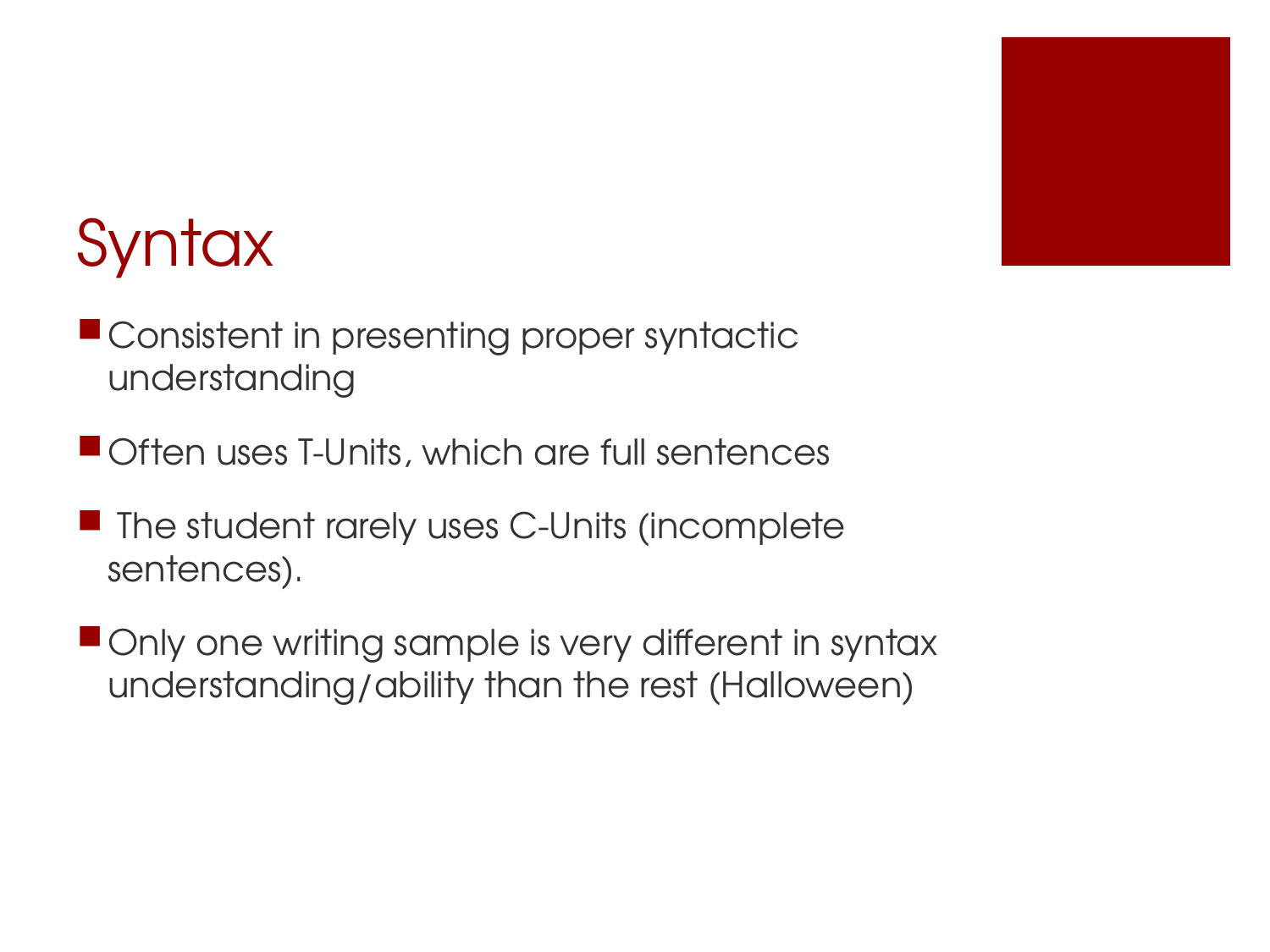

# Syntax
Consistent in presenting proper syntactic understanding
Often uses T-Units, which are full sentences
 The student rarely uses C-Units (incomplete sentences).
Only one writing sample is very different in syntax understanding/ability than the rest (Halloween)